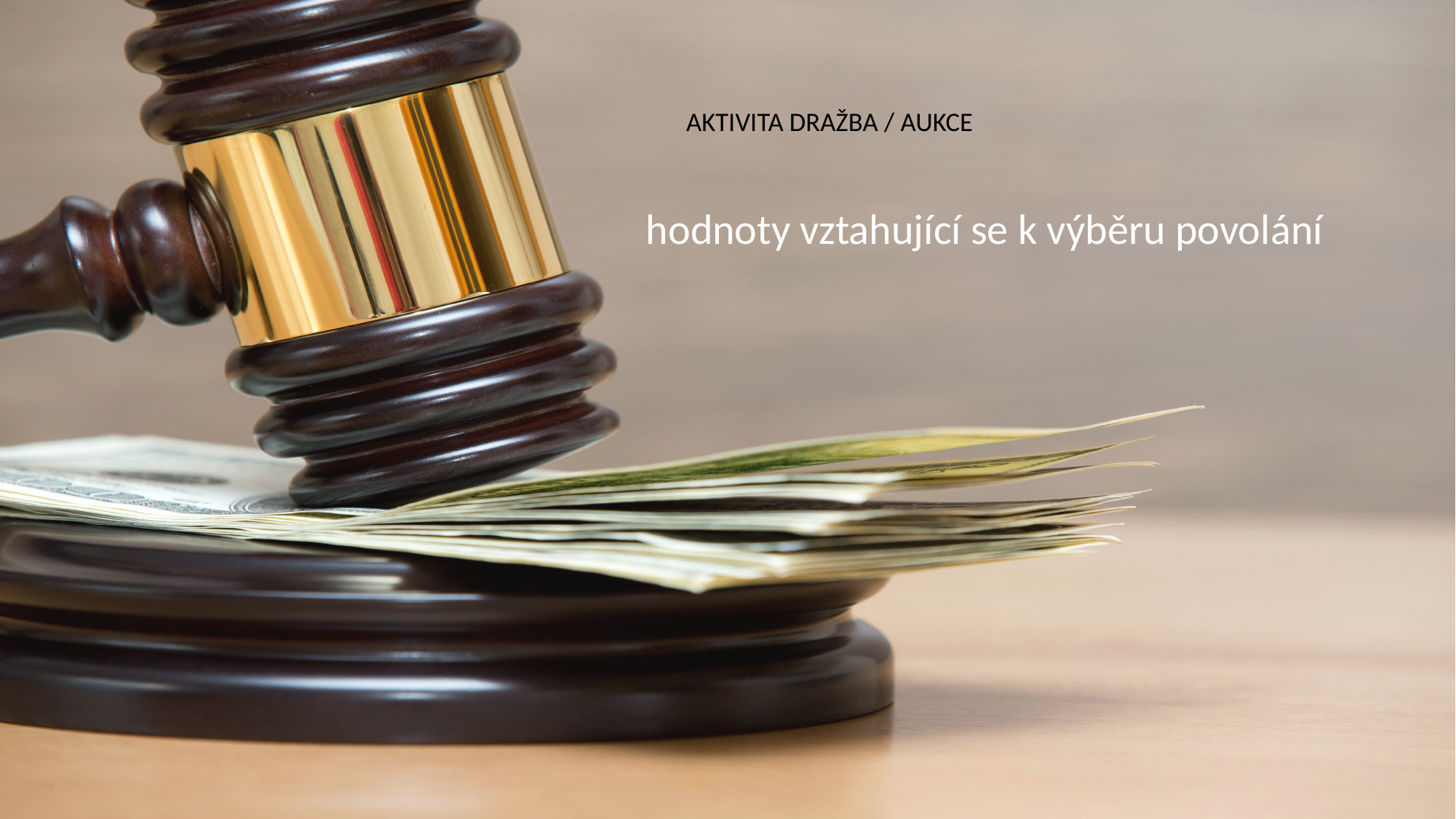

# AKTIVITA DRAŽBA / AUKCE
 hodnoty vztahující se k výběru povolání